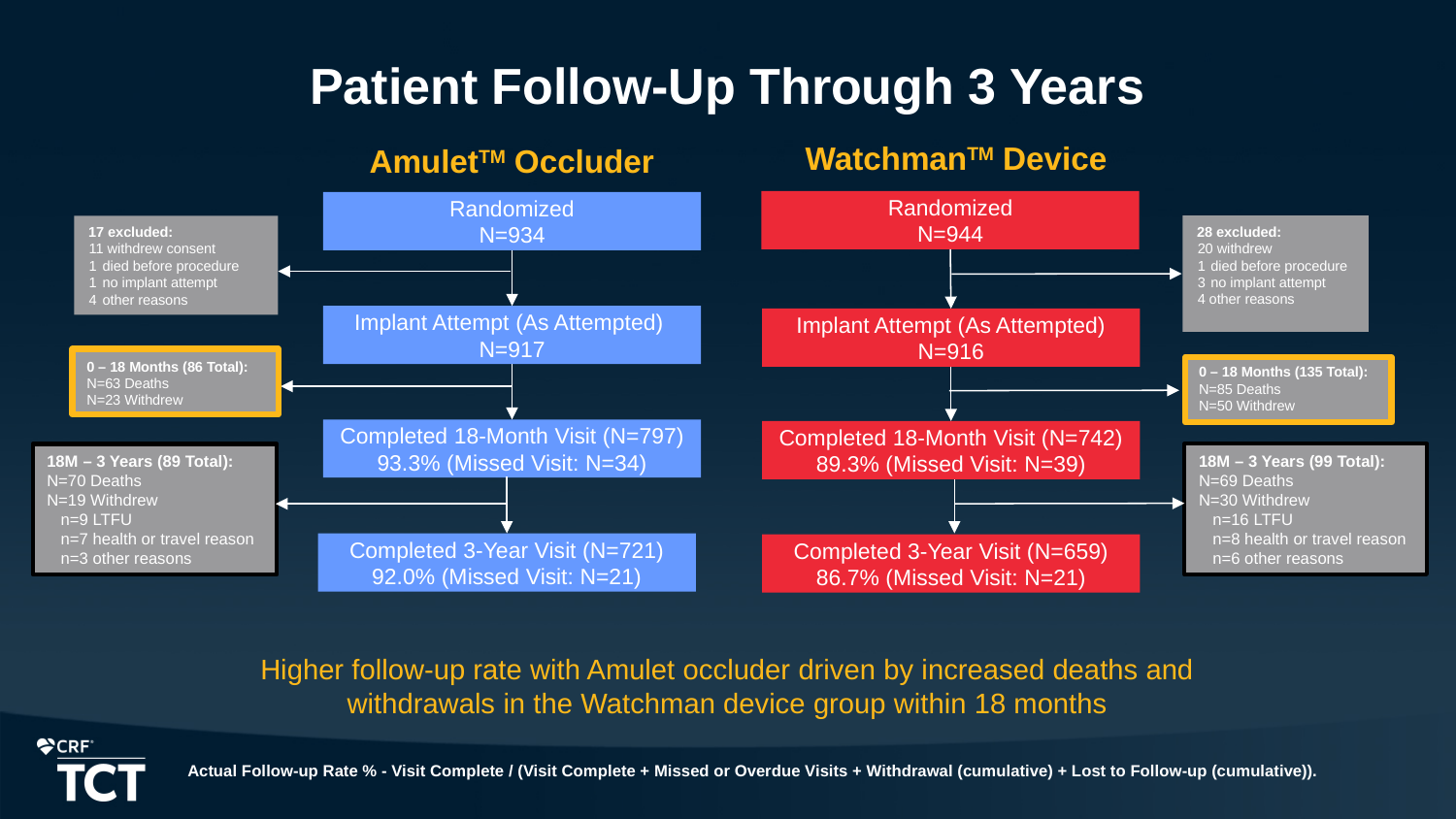

# Patient Follow-Up Through 3 Years
WatchmanTM Device
AmuletTM Occluder
Randomized
N=944
Randomized
N=934
28 excluded:
20 withdrew
1	died before procedure
3	no implant attempt
4 other reasons

17 excluded:
11 withdrew consent
1	died before procedure
1	no implant attempt
4	other reasons
Implant Attempt (As Attempted)
N=917
Implant Attempt (As Attempted)
N=916

0 – 18 Months (86 Total):
N=63 Deaths
N=23 Withdrew
0 – 18 Months (135 Total):
N=85 Deaths
N=50 Withdrew

Completed 18-Month Visit (N=797)
93.3% (Missed Visit: N=34)
Completed 18-Month Visit (N=742)
89.3% (Missed Visit: N=39)
18M – 3 Years (99 Total):
N=69 Deaths
N=30 Withdrew
   n=16 LTFU
   n=8 health or travel reason
   n=6 other reasons
18M – 3 Years (89 Total):
N=70 Deaths
N=19 Withdrew
   n=9 LTFU
   n=7 health or travel reason
   n=3 other reasons
Completed 3-Year Visit (N=721)
92.0% (Missed Visit: N=21)
Completed 3-Year Visit (N=659)
86.7% (Missed Visit: N=21)
Higher follow-up rate with Amulet occluder driven by increased deaths and withdrawals in the Watchman device group within 18 months
Actual Follow-up Rate % - Visit Complete / (Visit Complete + Missed or Overdue Visits + Withdrawal (cumulative) + Lost to Follow-up (cumulative)).